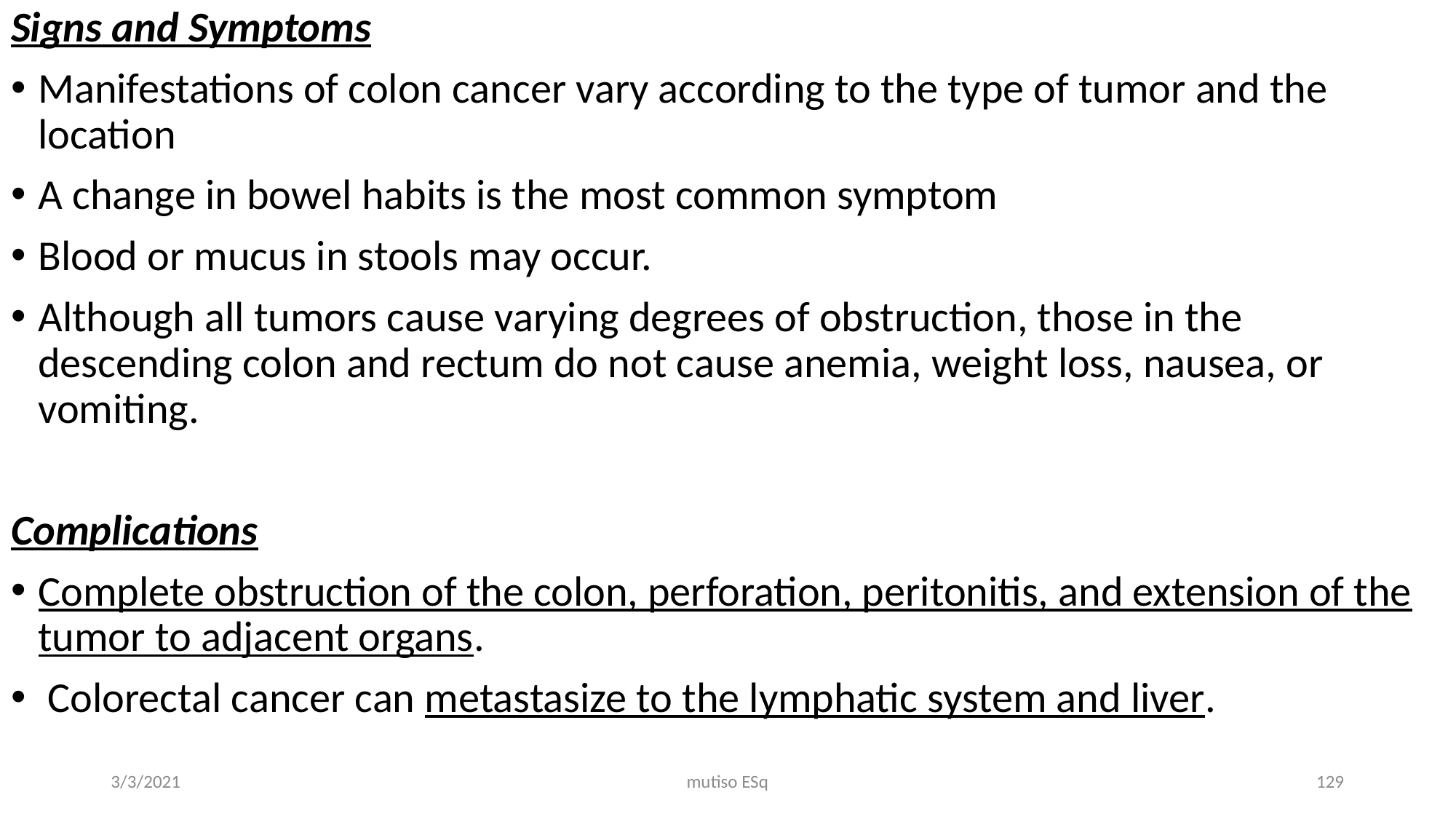

Signs and Symptoms
Manifestations of colon cancer vary according to the type of tumor and the location
A change in bowel habits is the most common symptom
Blood or mucus in stools may occur.
Although all tumors cause varying degrees of obstruction, those in the descending colon and rectum do not cause anemia, weight loss, nausea, or vomiting.

Complications
Complete obstruction of the colon, perforation, peritonitis, and extension of the tumor to adjacent organs.
 Colorectal cancer can metastasize to the lymphatic system and liver.
3/3/2021
mutiso ESq
129